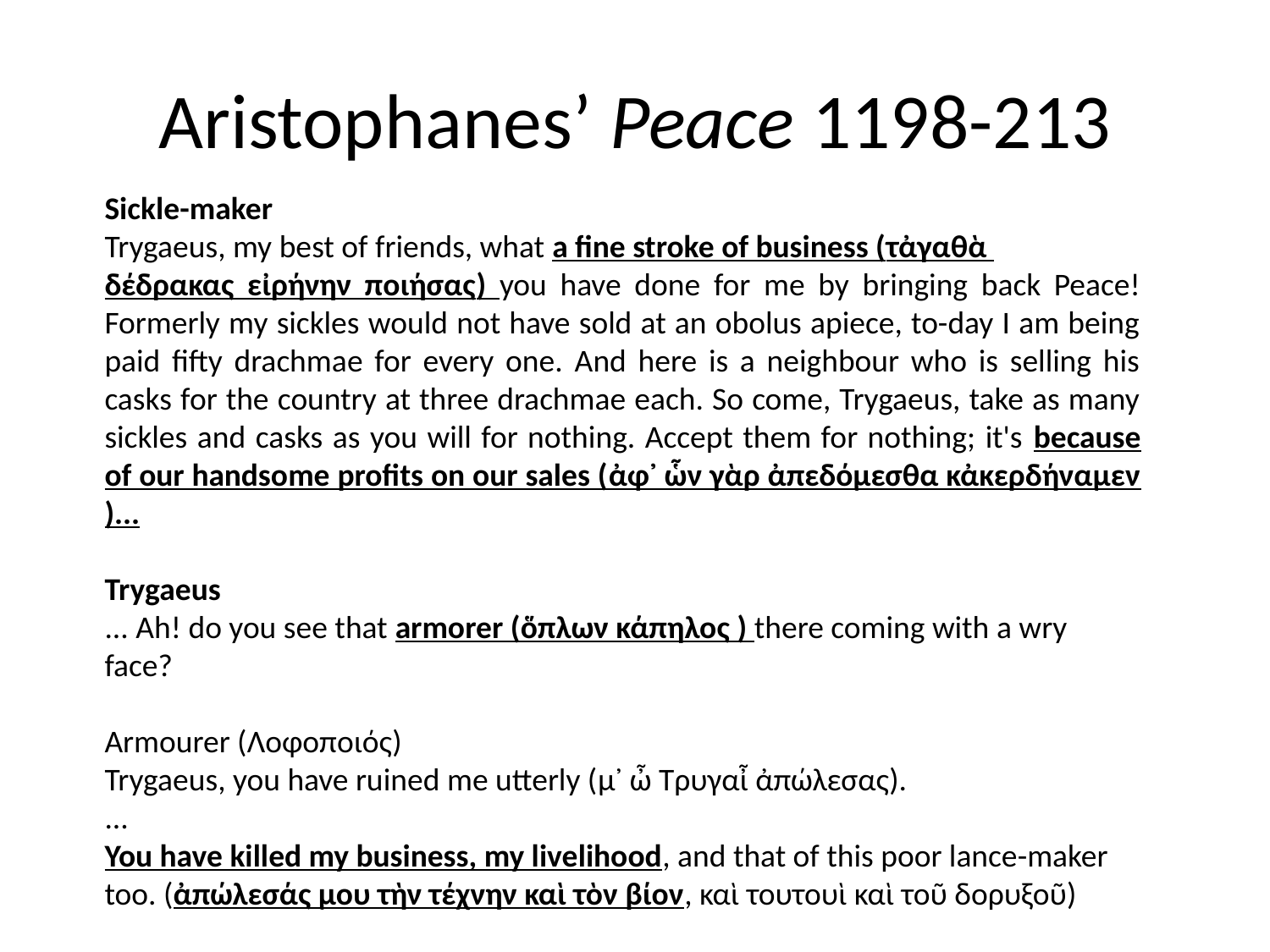

# Aristophanes’ Peace 1198-213
Sickle-maker
Trygaeus, my best of friends, what a fine stroke of business (τἀγαθὰ
δέδρακας εἰρήνην ποιήσας) you have done for me by bringing back Peace! Formerly my sickles would not have sold at an obolus apiece, to-day I am being paid fifty drachmae for every one. And here is a neighbour who is selling his casks for the country at three drachmae each. So come, Trygaeus, take as many sickles and casks as you will for nothing. Accept them for nothing; it's because of our handsome profits on our sales (ἀφ᾽ ὧν γὰρ ἀπεδόμεσθα κἀκερδήναμεν )...

Trygaeus
... Ah! do you see that armorer (ὅπλων κάπηλος ) there coming with a wry face?

Armourer (Λοφοποιός)
Trygaeus, you have ruined me utterly (μ᾽ ὦ Τρυγαἶ ἀπώλεσας).
...
You have killed my business, my livelihood, and that of this poor lance-maker too. (ἀπώλεσάς μου τὴν τέχνην καὶ τὸν βίον, καὶ τουτουὶ καὶ τοῦ δορυξοῦ)